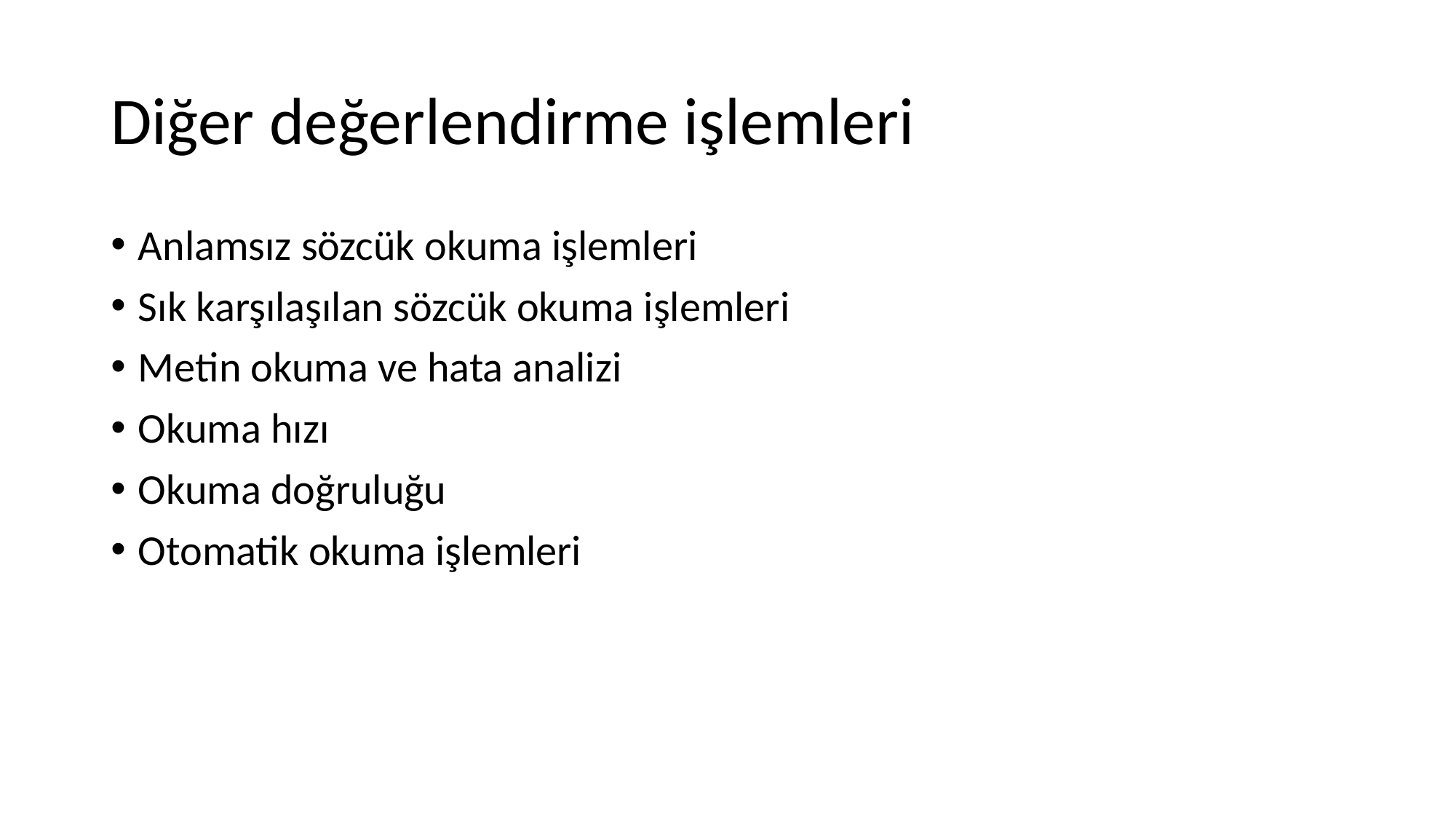

# Diğer değerlendirme işlemleri
Anlamsız sözcük okuma işlemleri
Sık karşılaşılan sözcük okuma işlemleri
Metin okuma ve hata analizi
Okuma hızı
Okuma doğruluğu
Otomatik okuma işlemleri